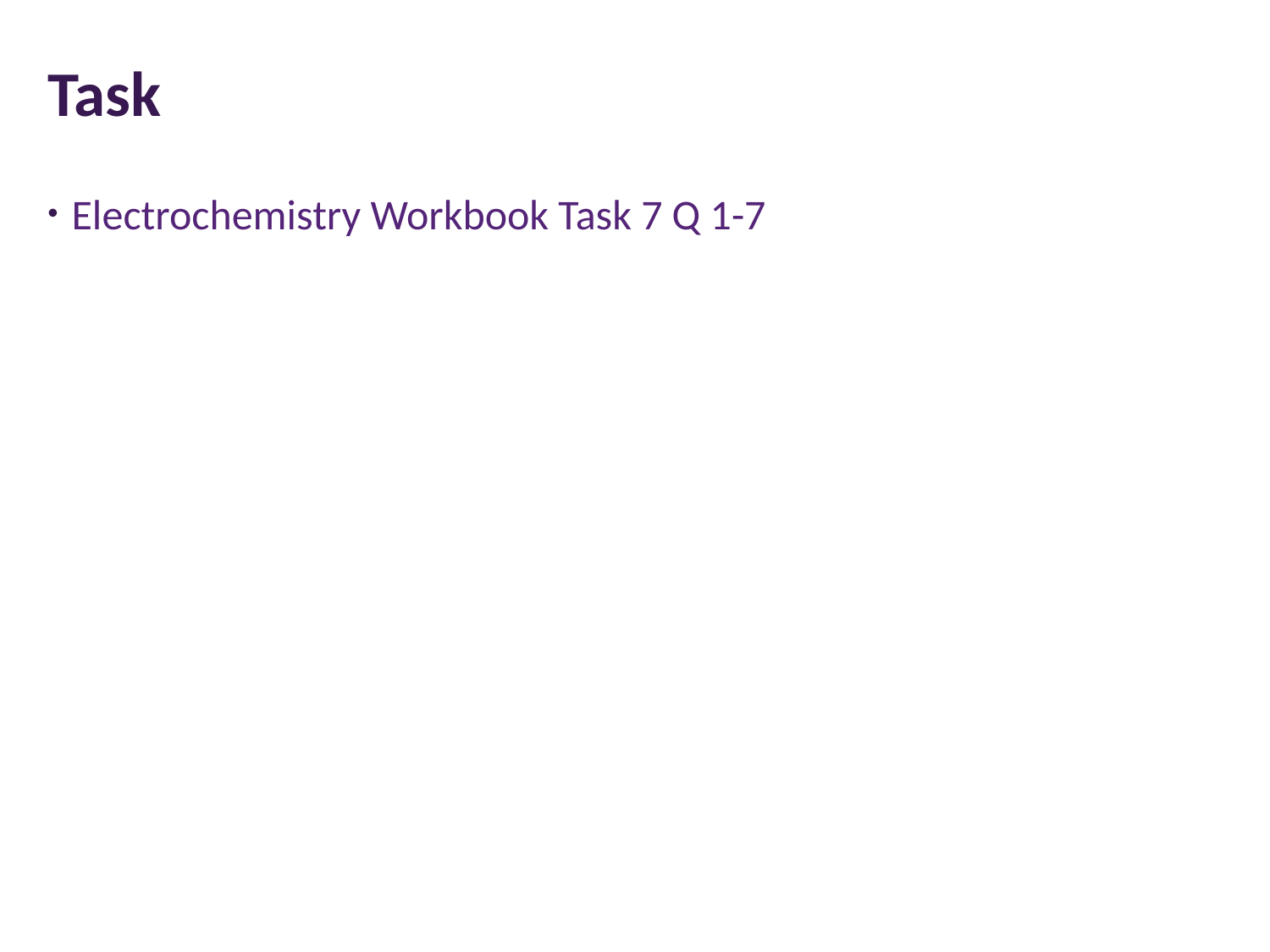

# Task
Electrochemistry Workbook Task 7 Q 1-7